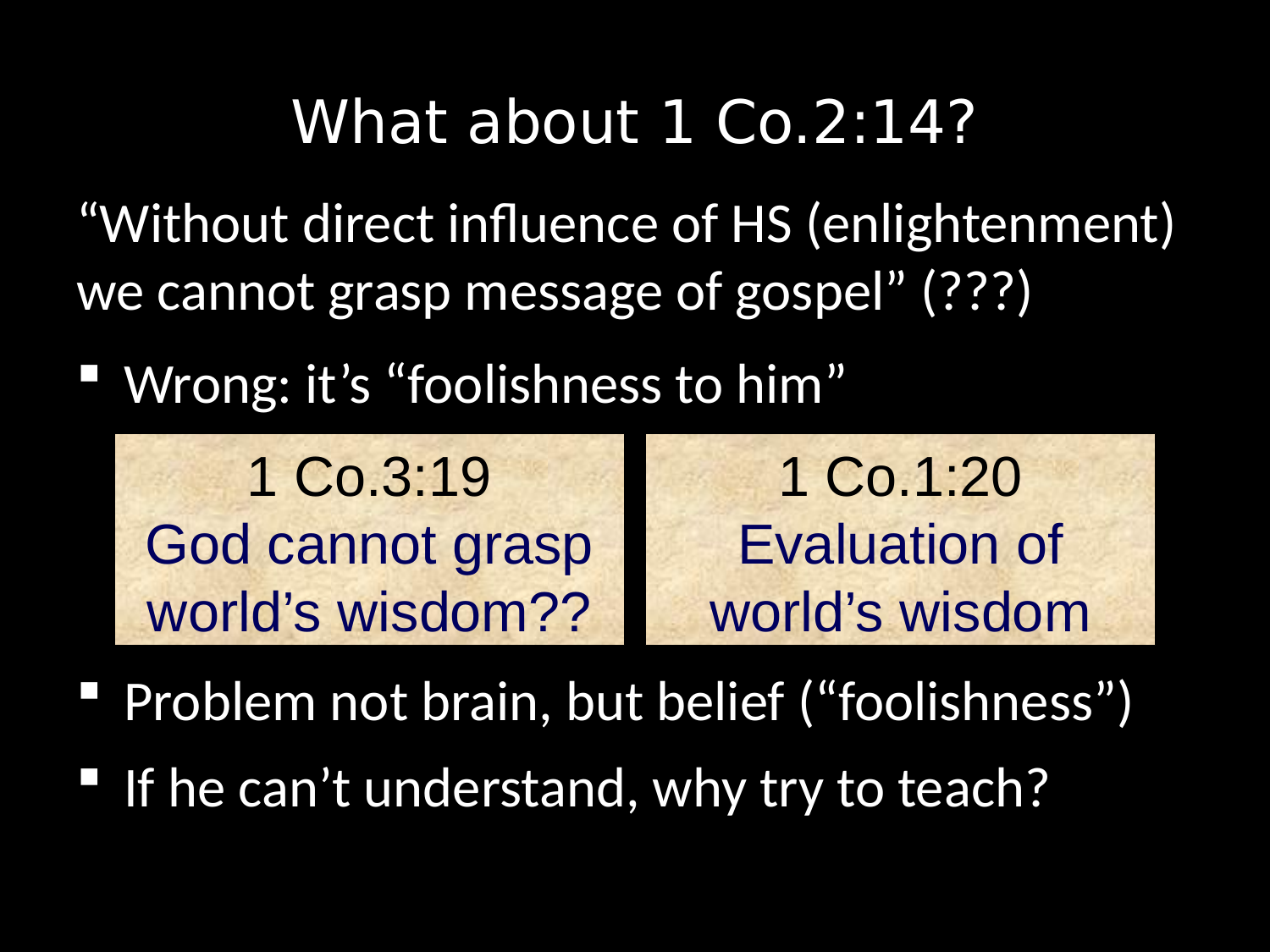

# What about 1 Co.2:14?
“Without direct influence of HS (enlightenment) we cannot grasp message of gospel” (???)
Wrong: it’s “foolishness to him”

Problem not brain, but belief (“foolishness”)
If he can’t understand, why try to teach?

1 Co.3:19
God cannot grasp world’s wisdom??
1 Co.1:20
Evaluation of
world’s wisdom